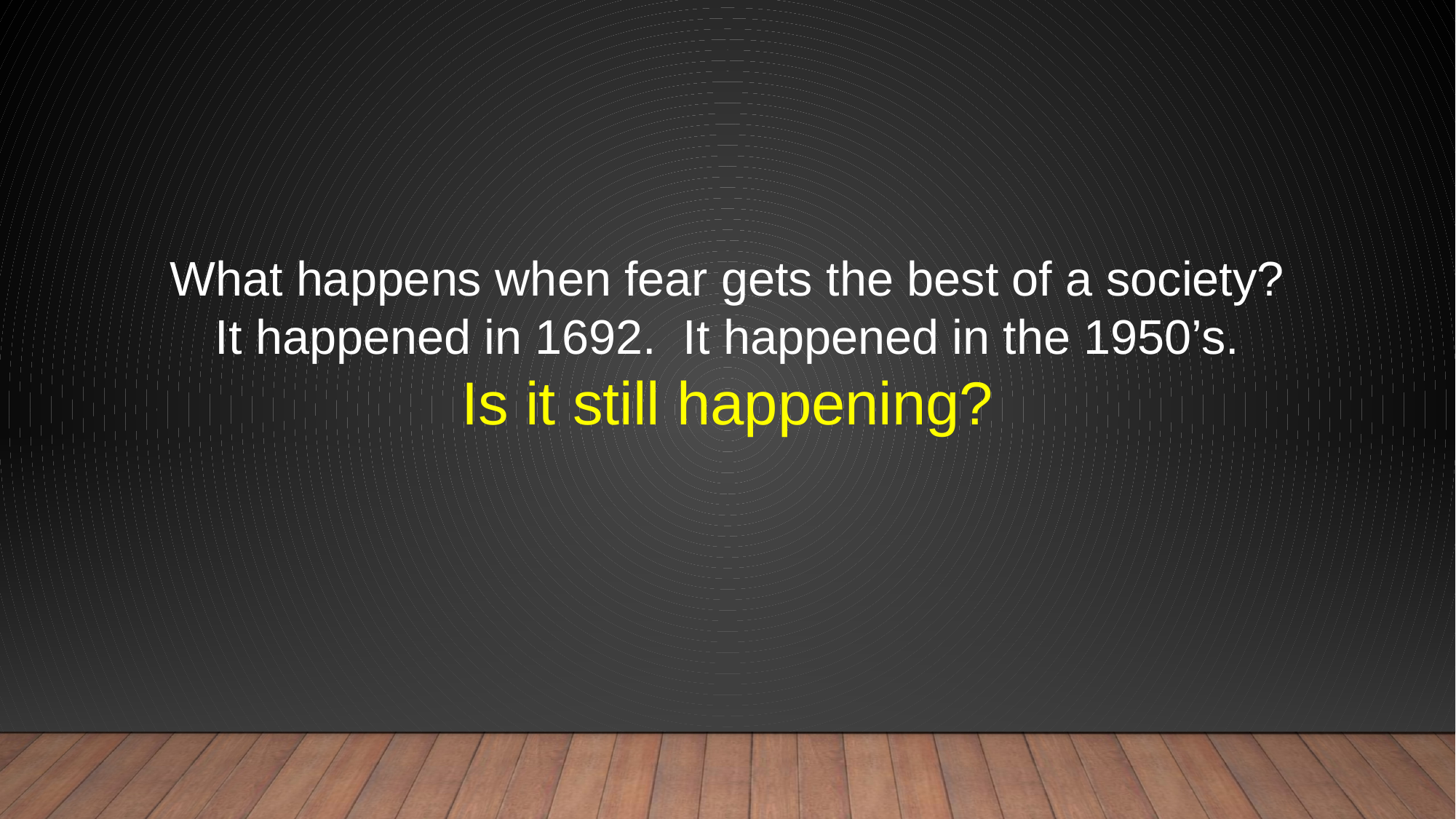

What happens when fear gets the best of a society?
It happened in 1692.  It happened in the 1950’s.
Is it still happening?